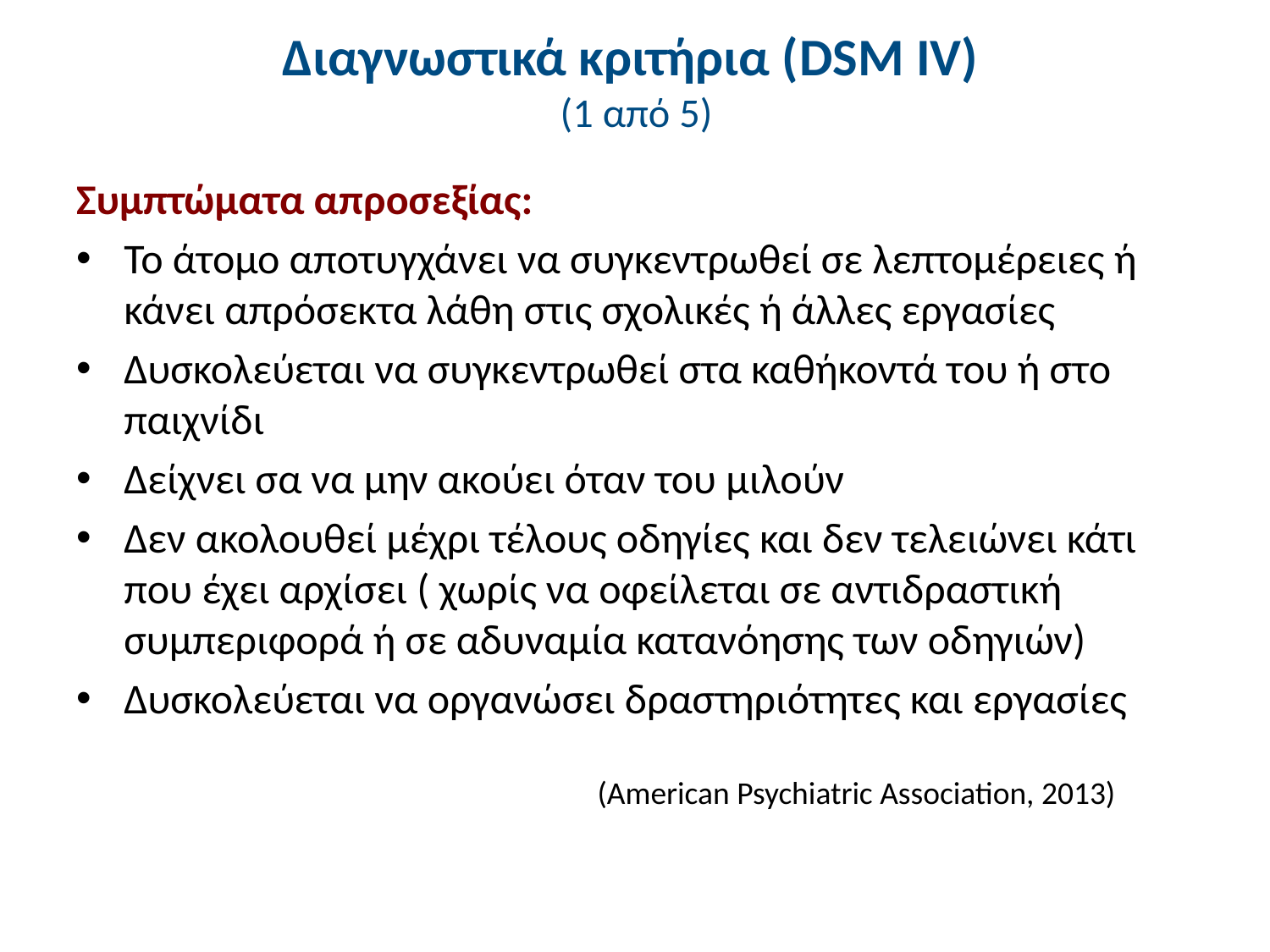

# Διαγνωστικά κριτήρια (DSM IV) (1 από 5)
Συμπτώματα απροσεξίας:
Το άτομο αποτυγχάνει να συγκεντρωθεί σε λεπτομέρειες ή κάνει απρόσεκτα λάθη στις σχολικές ή άλλες εργασίες
Δυσκολεύεται να συγκεντρωθεί στα καθήκοντά του ή στο παιχνίδι
Δείχνει σα να μην ακούει όταν του μιλούν
Δεν ακολουθεί μέχρι τέλους οδηγίες και δεν τελειώνει κάτι που έχει αρχίσει ( χωρίς να οφείλεται σε αντιδραστική συμπεριφορά ή σε αδυναμία κατανόησης των οδηγιών)
Δυσκολεύεται να οργανώσει δραστηριότητες και εργασίες
(American Psychiatric Association, 2013)